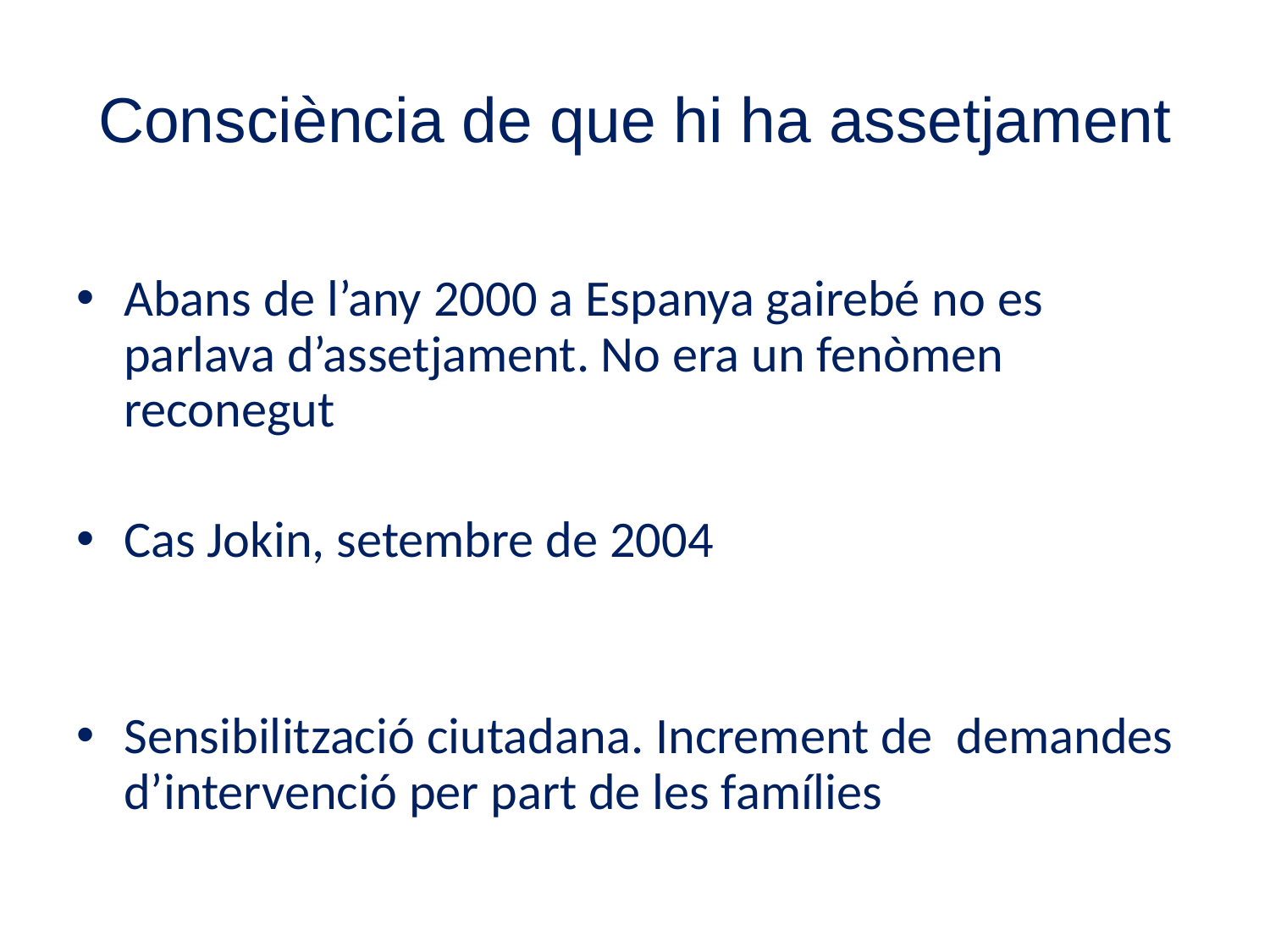

# Consciència de que hi ha assetjament
Abans de l’any 2000 a Espanya gairebé no es parlava d’assetjament. No era un fenòmen reconegut

Cas Jokin, setembre de 2004

Sensibilització ciutadana. Increment de  demandes d’intervenció per part de les famílies